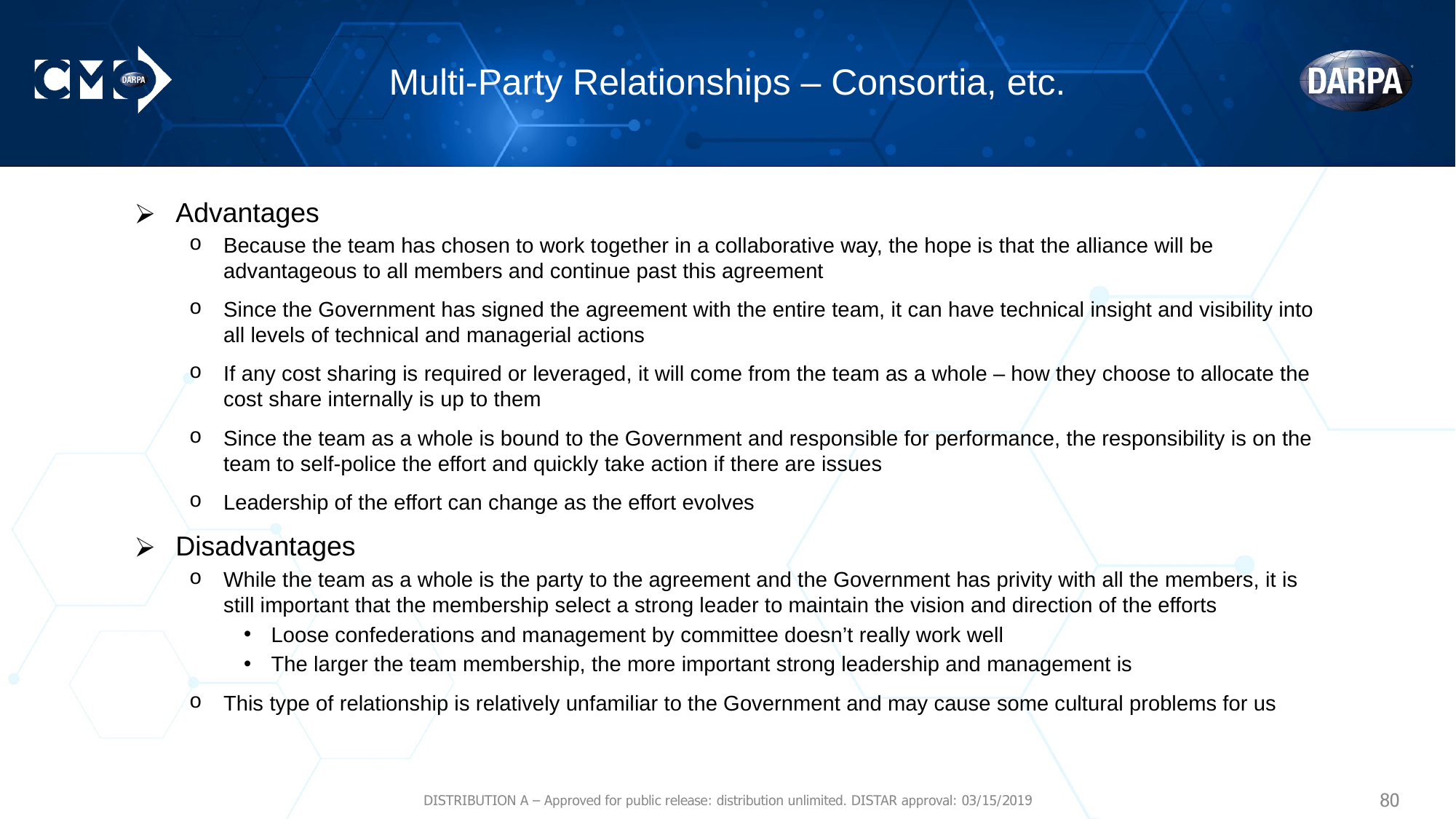

# Multi-Party Relationships – Consortia, etc.
Advantages
Because the team has chosen to work together in a collaborative way, the hope is that the alliance will be advantageous to all members and continue past this agreement
Since the Government has signed the agreement with the entire team, it can have technical insight and visibility into all levels of technical and managerial actions
If any cost sharing is required or leveraged, it will come from the team as a whole – how they choose to allocate the cost share internally is up to them
Since the team as a whole is bound to the Government and responsible for performance, the responsibility is on the team to self-police the effort and quickly take action if there are issues
Leadership of the effort can change as the effort evolves
Disadvantages
While the team as a whole is the party to the agreement and the Government has privity with all the members, it is still important that the membership select a strong leader to maintain the vision and direction of the efforts
Loose confederations and management by committee doesn’t really work well
The larger the team membership, the more important strong leadership and management is
This type of relationship is relatively unfamiliar to the Government and may cause some cultural problems for us
DISTRIBUTION A – Approved for public release: distribution unlimited. DISTAR approval: 03/15/2019
80